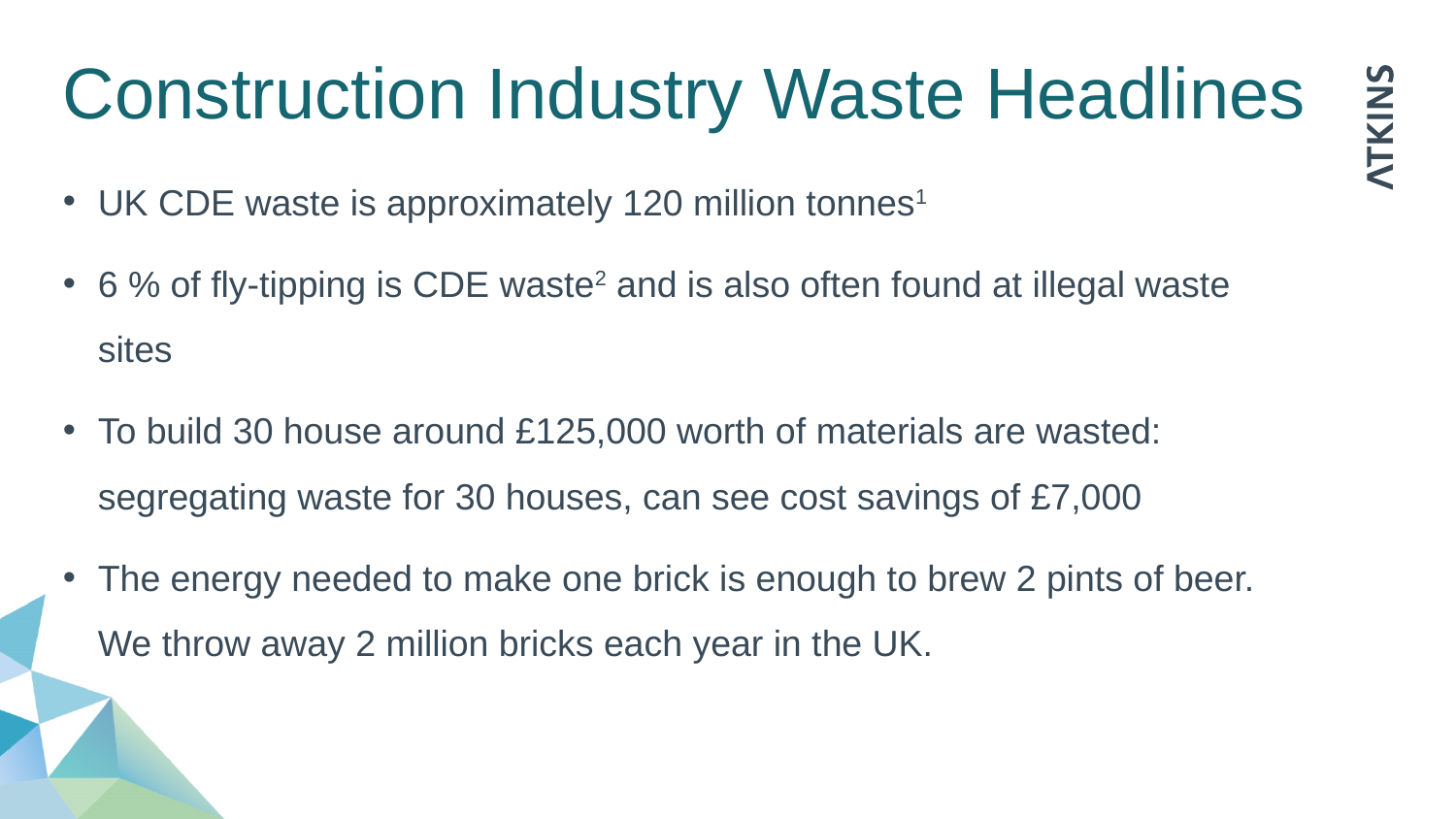

# Construction Industry Waste Headlines
UK CDE waste is approximately 120 million tonnes1
6 % of fly-tipping is CDE waste2 and is also often found at illegal waste sites
To build 30 house around £125,000 worth of materials are wasted: segregating waste for 30 houses, can see cost savings of £7,000
The energy needed to make one brick is enough to brew 2 pints of beer. We throw away 2 million bricks each year in the UK.